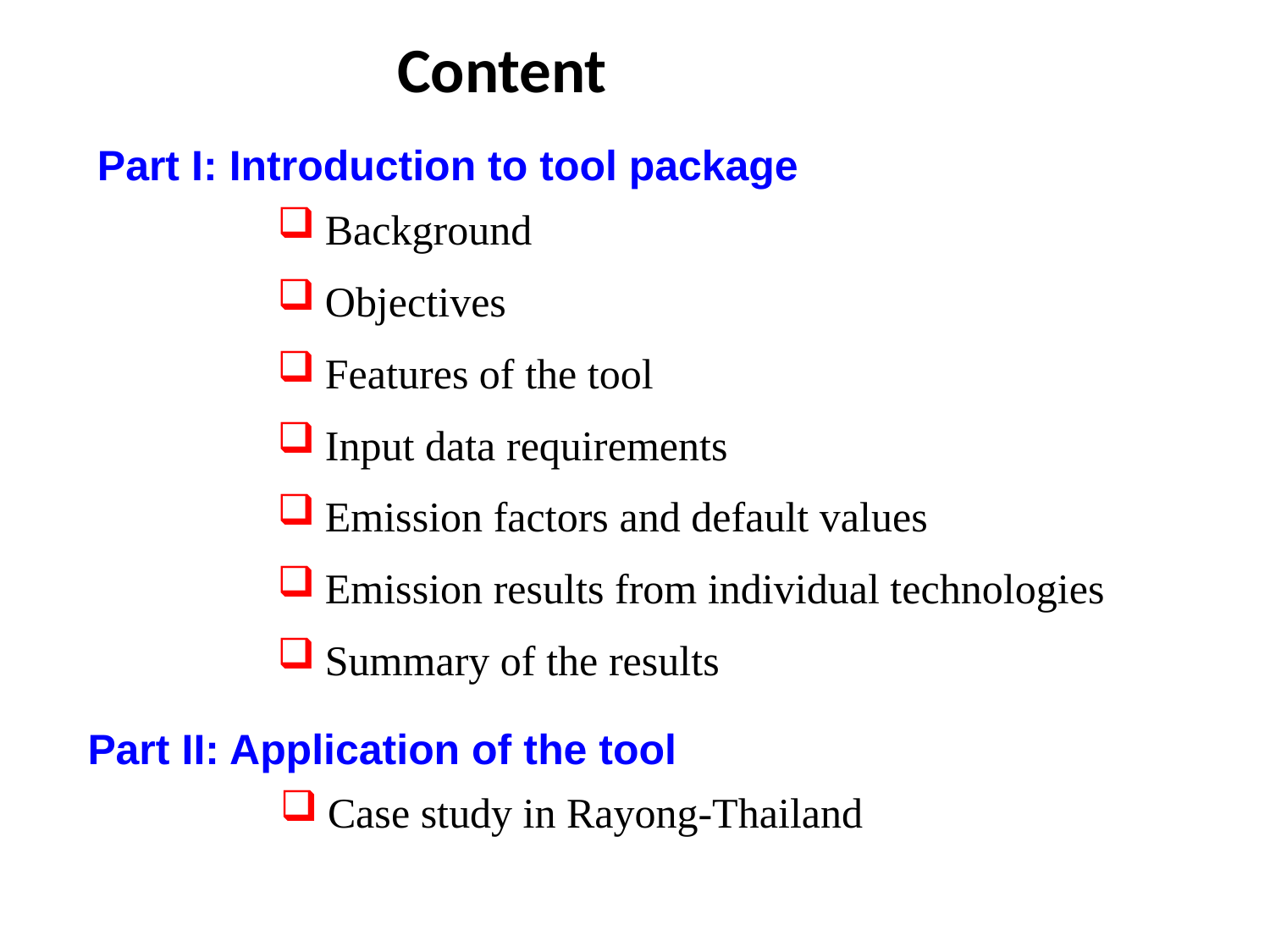

Content
Part I: Introduction to tool package
Background
Objectives
Features of the tool
Input data requirements
Emission factors and default values
Emission results from individual technologies
Summary of the results
Part II: Application of the tool
Case study in Rayong-Thailand